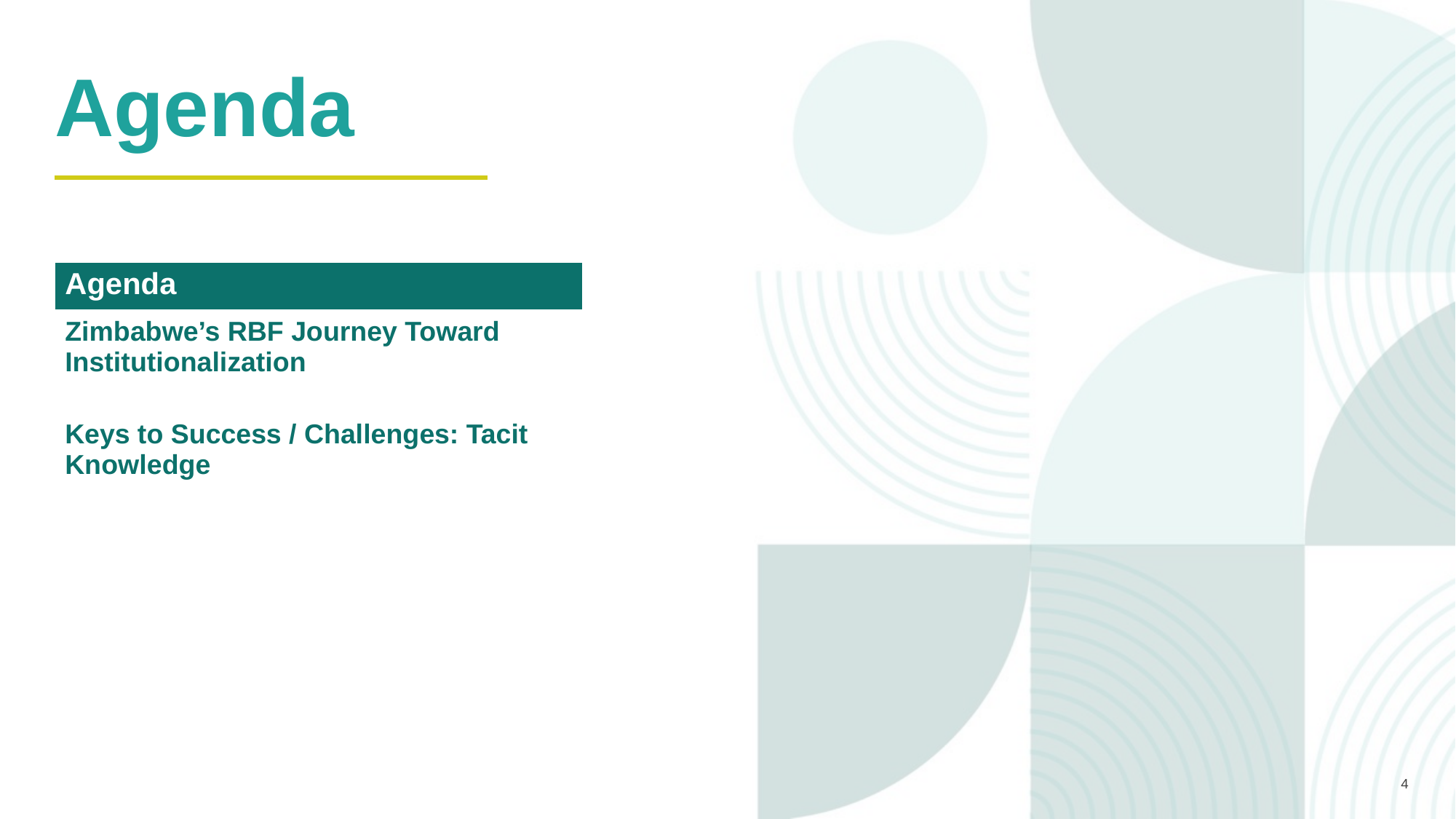

Agenda
| Agenda |
| --- |
| Zimbabwe’s RBF Journey Toward Institutionalization |
| Keys to Success / Challenges: Tacit Knowledge |
4